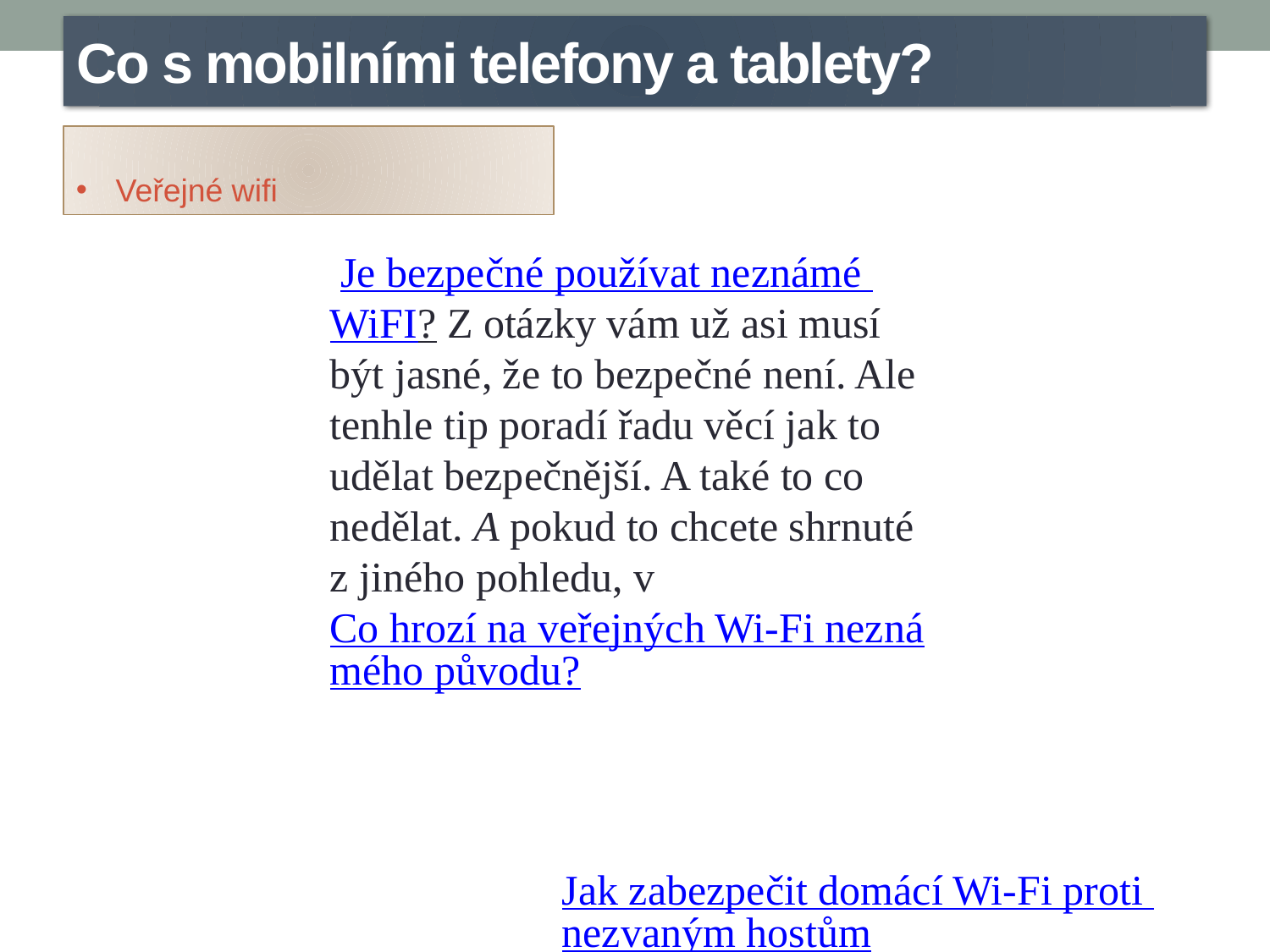

Co s mobilními telefony a tablety?

Veřejné wifi
 Je bezpečné používat neznámé WiFI? Z otázky vám už asi musí být jasné, že to bezpečné není. Ale tenhle tip poradí řadu věcí jak to udělat bezpečnější. A také to co nedělat. A pokud to chcete shrnuté z jiného pohledu, v Co hrozí na veřejných Wi-Fi neznámého původu?
 Jak zabezpečit domácí Wi-Fi proti nezvaným hostům